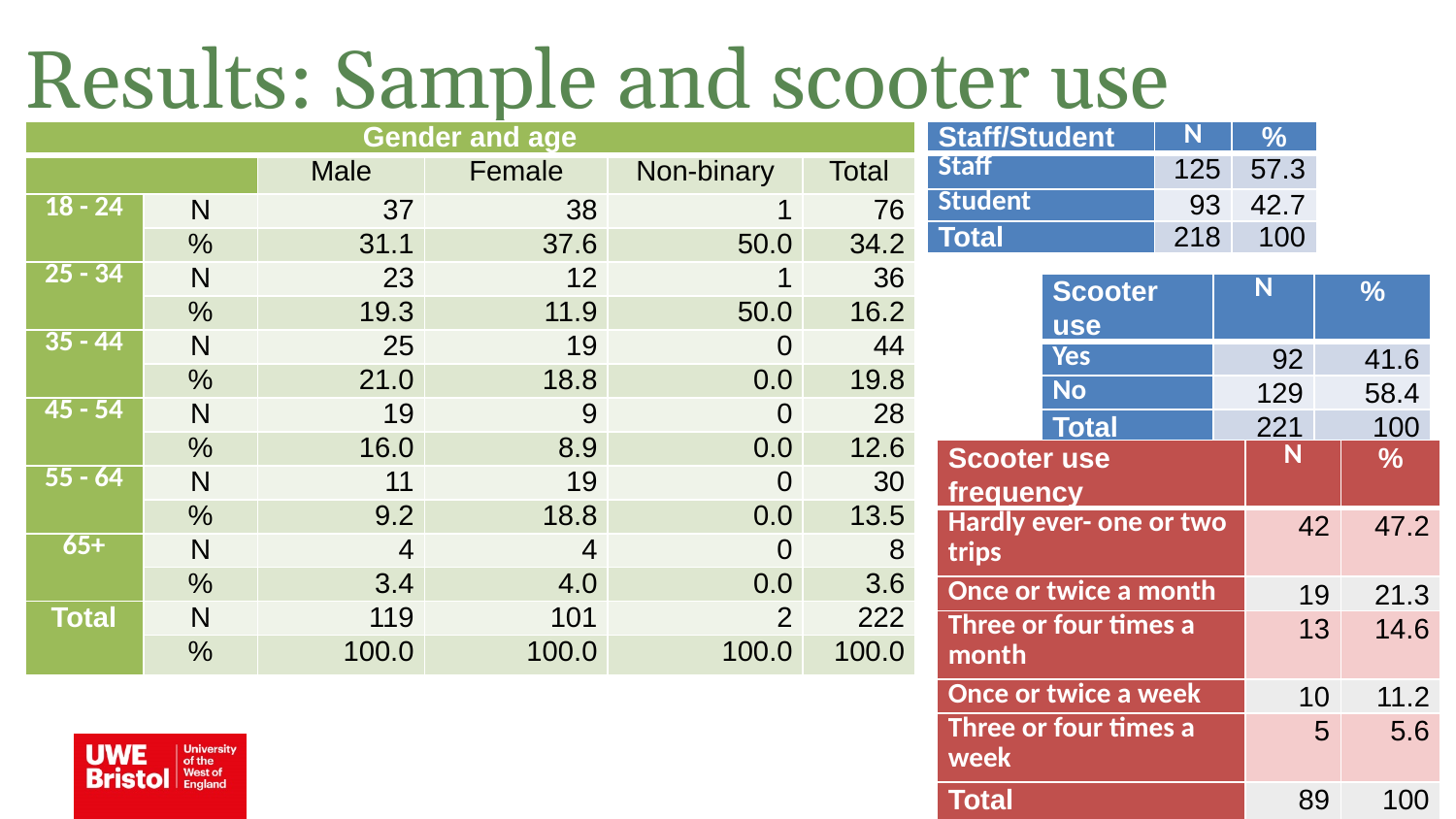

Results: Sample and scooter use
| Gender and age |  |  |  |  |  |
| --- | --- | --- | --- | --- | --- |
|  |  | Male | Female | Non-binary | Total |
| 18 - 24 | N | 37 | 38 | 1 | 76 |
|  | % | 31.1 | 37.6 | 50.0 | 34.2 |
| 25 - 34 | N | 23 | 12 | 1 | 36 |
|  | % | 19.3 | 11.9 | 50.0 | 16.2 |
| 35 - 44 | N | 25 | 19 | 0 | 44 |
|  | % | 21.0 | 18.8 | 0.0 | 19.8 |
| 45 - 54 | N | 19 | 9 | 0 | 28 |
|  | % | 16.0 | 8.9 | 0.0 | 12.6 |
| 55 - 64 | N | 11 | 19 | 0 | 30 |
|  | % | 9.2 | 18.8 | 0.0 | 13.5 |
| 65+ | N | 4 | 4 | 0 | 8 |
|  | % | 3.4 | 4.0 | 0.0 | 3.6 |
| Total | N | 119 | 101 | 2 | 222 |
|  | % | 100.0 | 100.0 | 100.0 | 100.0 |
| Staff/Student | N | % |
| --- | --- | --- |
| Staff | 125 | 57.3 |
| Student | 93 | 42.7 |
| Total | 218 | 100 |
| Scooter use | N | % |
| --- | --- | --- |
| Yes | 92 | 41.6 |
| No | 129 | 58.4 |
| Total | 221 | 100 |
| Scooter use frequency | N | % |
| --- | --- | --- |
| Hardly ever- one or two trips | 42 | 47.2 |
| Once or twice a month | 19 | 21.3 |
| Three or four times a month | 13 | 14.6 |
| Once or twice a week | 10 | 11.2 |
| Three or four times a week | 5 | 5.6 |
| Total | 89 | 100 |